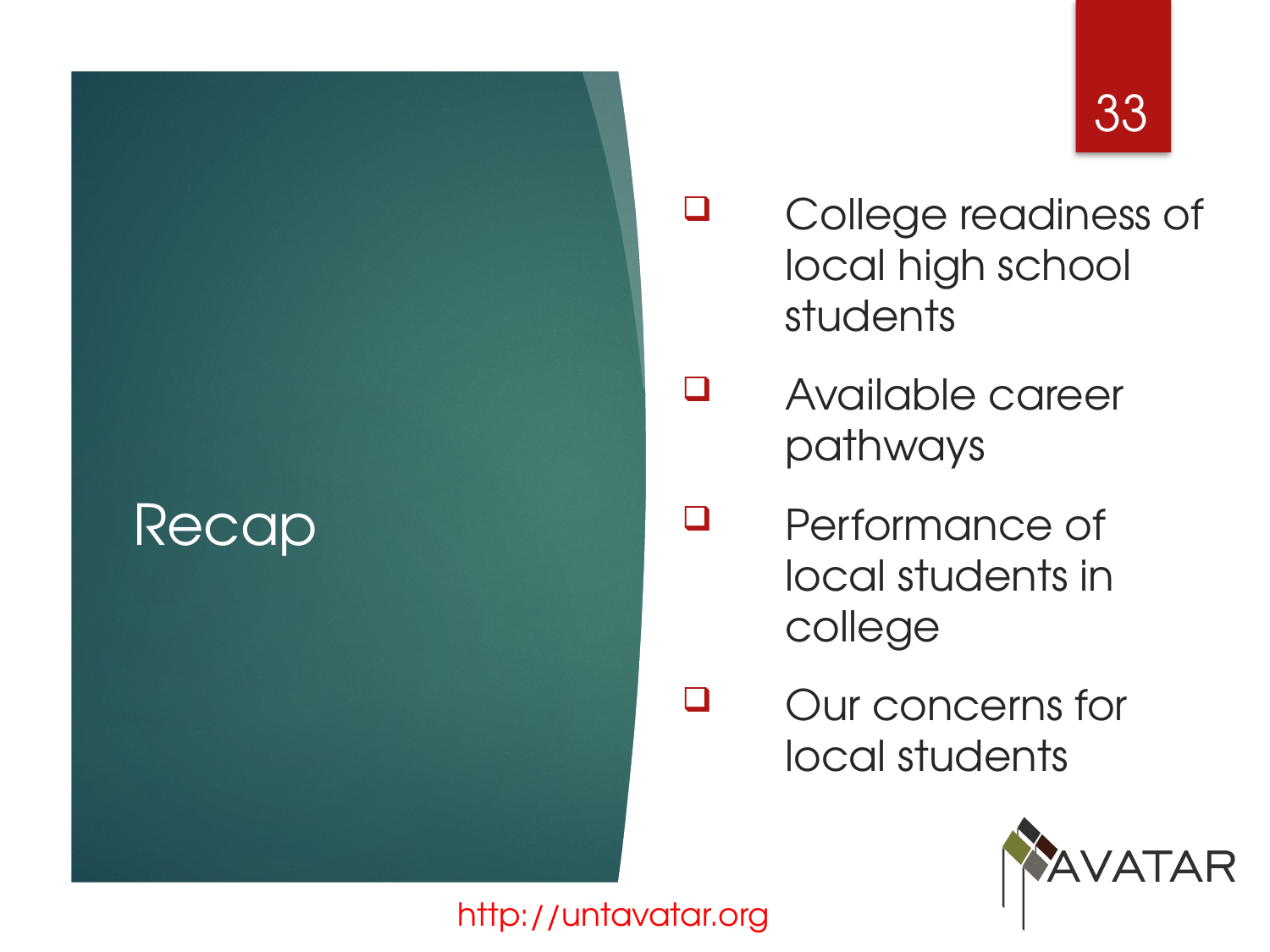

33
College readiness of local high school students
Available career pathways
Performance of local students in college
Our concerns for local students
# Recap
http://untavatar.org